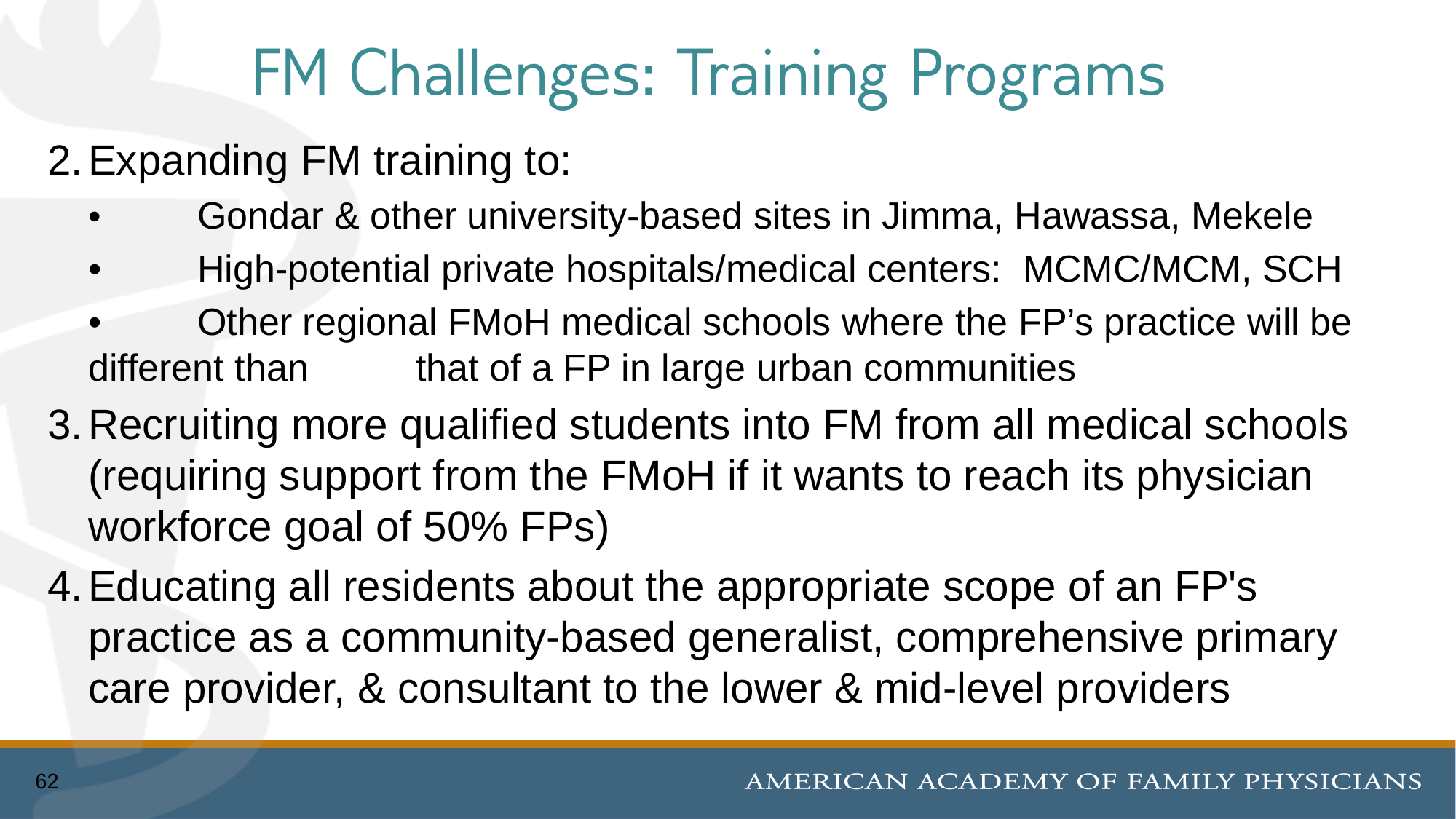

# FM Challenges: Training Programs
2.	Expanding FM training to:
	•	Gondar & other university-based sites in Jimma, Hawassa, Mekele
	•	High-potential private hospitals/medical centers:  MCMC/MCM, SCH
	•	Other regional FMoH medical schools where the FP’s practice will be different than 	that of a FP in large urban communities
3.	Recruiting more qualified students into FM from all medical schools (requiring support from the FMoH if it wants to reach its physician workforce goal of 50% FPs)
4.	Educating all residents about the appropriate scope of an FP's practice as a community-based generalist, comprehensive primary care provider, & consultant to the lower & mid-level providers

62